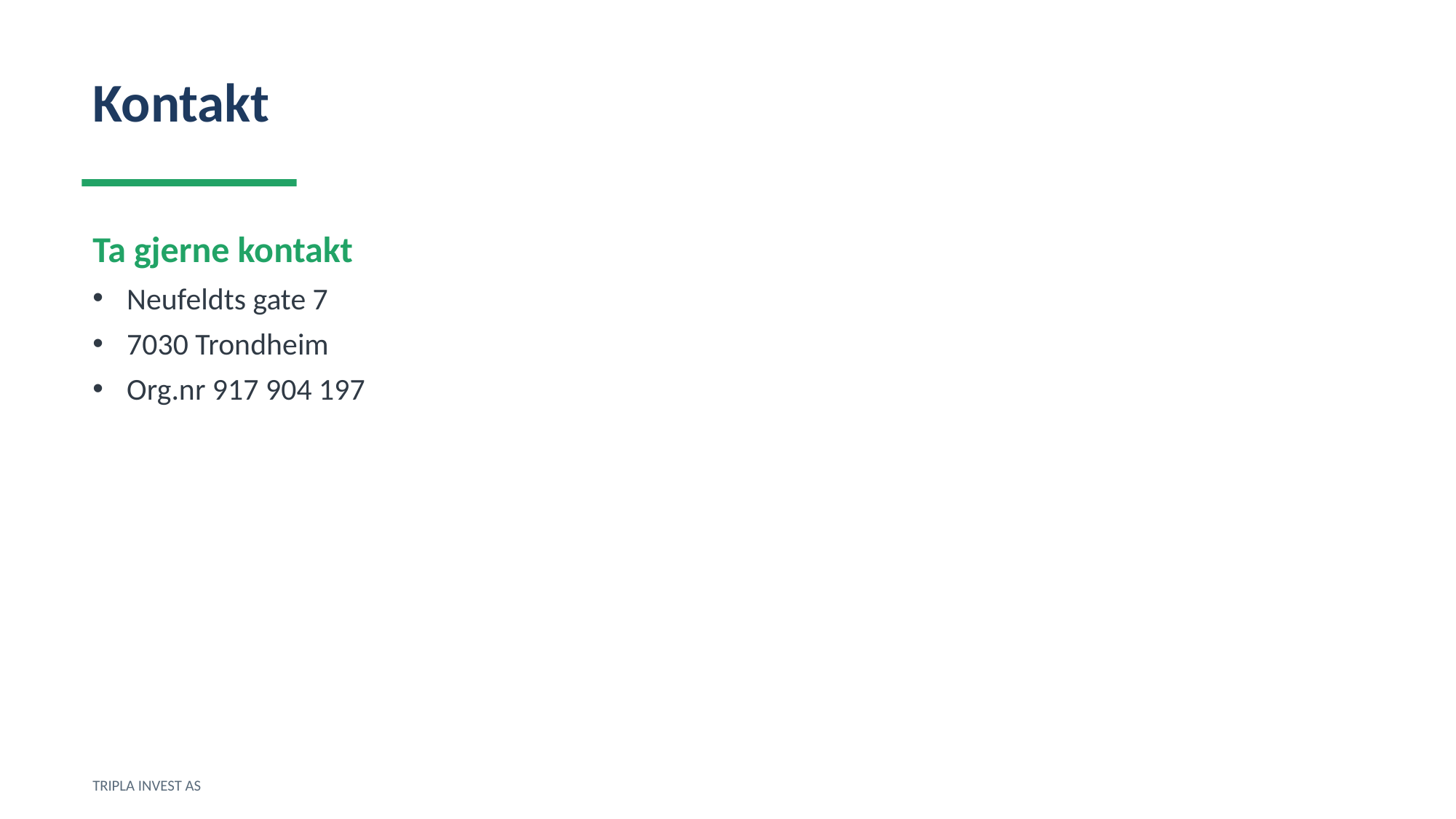

Kontakt

Ta gjerne kontakt
Neufeldts gate 7
7030 Trondheim
Org.nr 917 904 197
TRIPLA INVEST AS